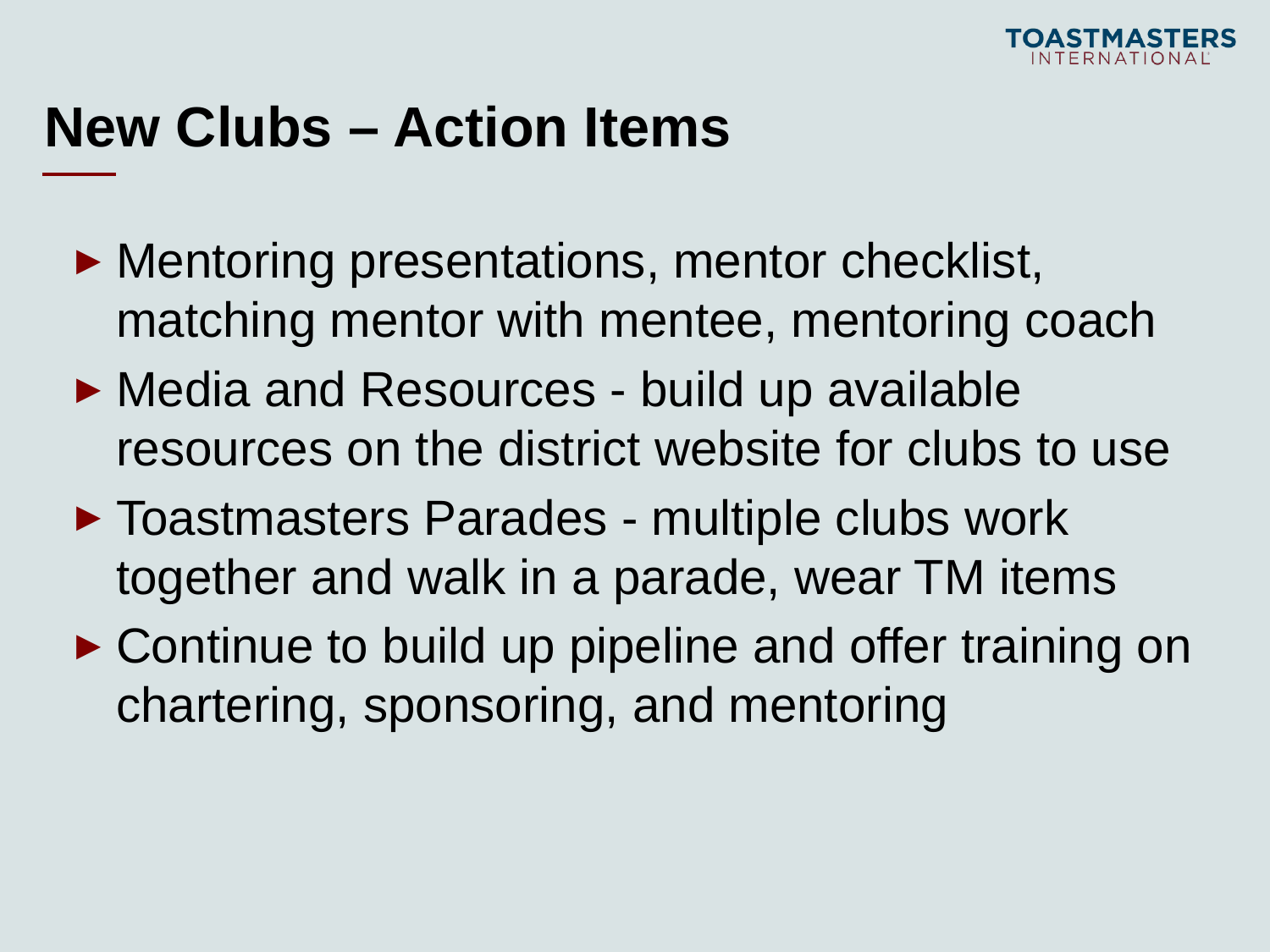

# New Clubs – Action Items
Mentoring presentations, mentor checklist, matching mentor with mentee, mentoring coach
Media and Resources - build up available resources on the district website for clubs to use
Toastmasters Parades - multiple clubs work together and walk in a parade, wear TM items
Continue to build up pipeline and offer training on chartering, sponsoring, and mentoring